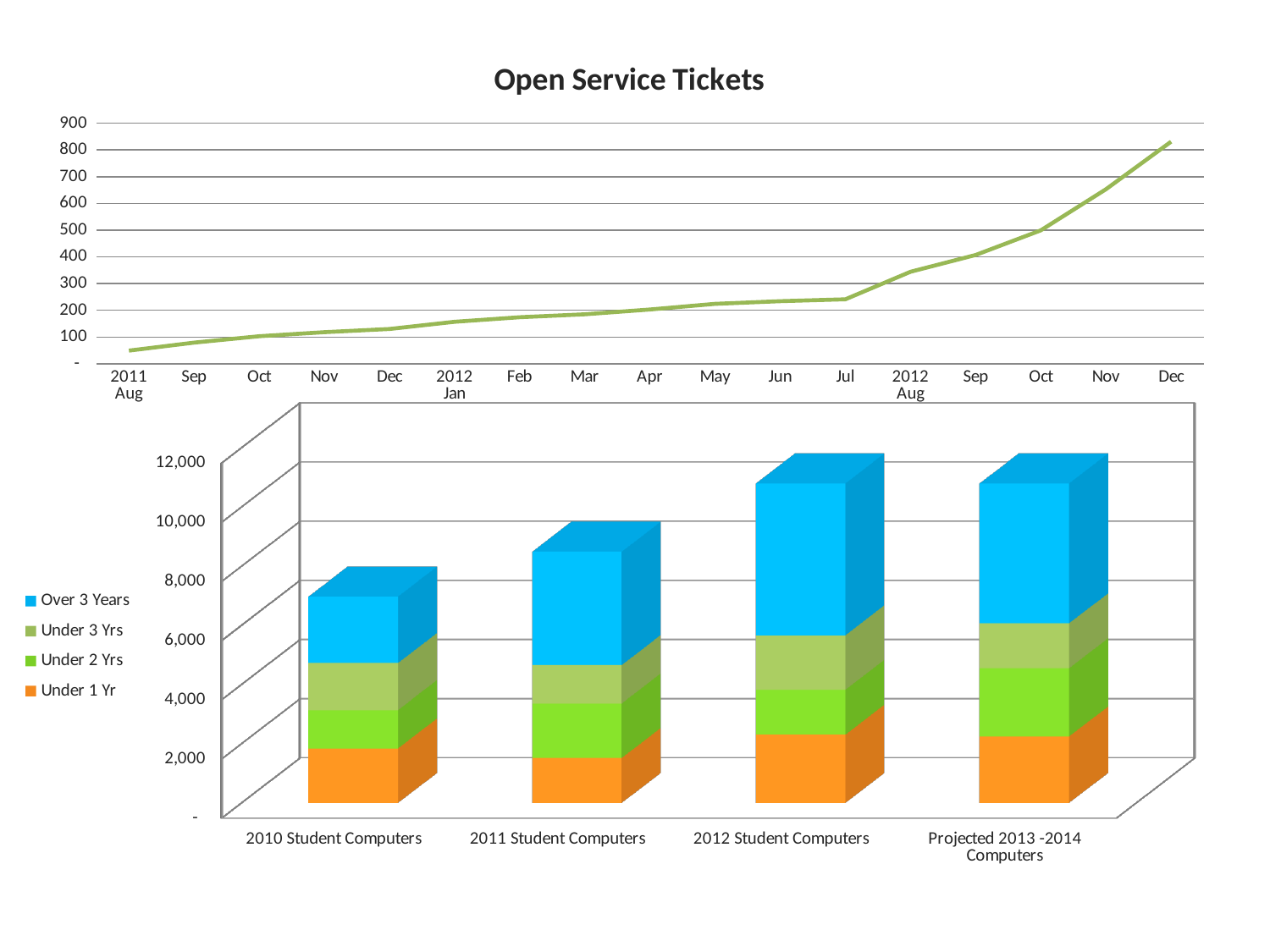

### Chart: Open Service Tickets

| Category | AGGREGATE UNCLOSED TICKETS |
|---|---|
| 2011 Aug | 49.0 |
| Sep | 79.0 |
| Oct | 103.0 |
| Nov | 118.0 |
| Dec | 130.0 |
| 2012 Jan | 157.0 |
| Feb | 174.0 |
| Mar | 185.0 |
| Apr | 203.0 |
| May | 224.0 |
| Jun | 234.0 |
| Jul | 241.0 |
| 2012 Aug | 344.0 |
| Sep | 407.0 |
| Oct | 499.0 |
| Nov | 653.0 |
| Dec | 831.0 |

[unsupported chart]